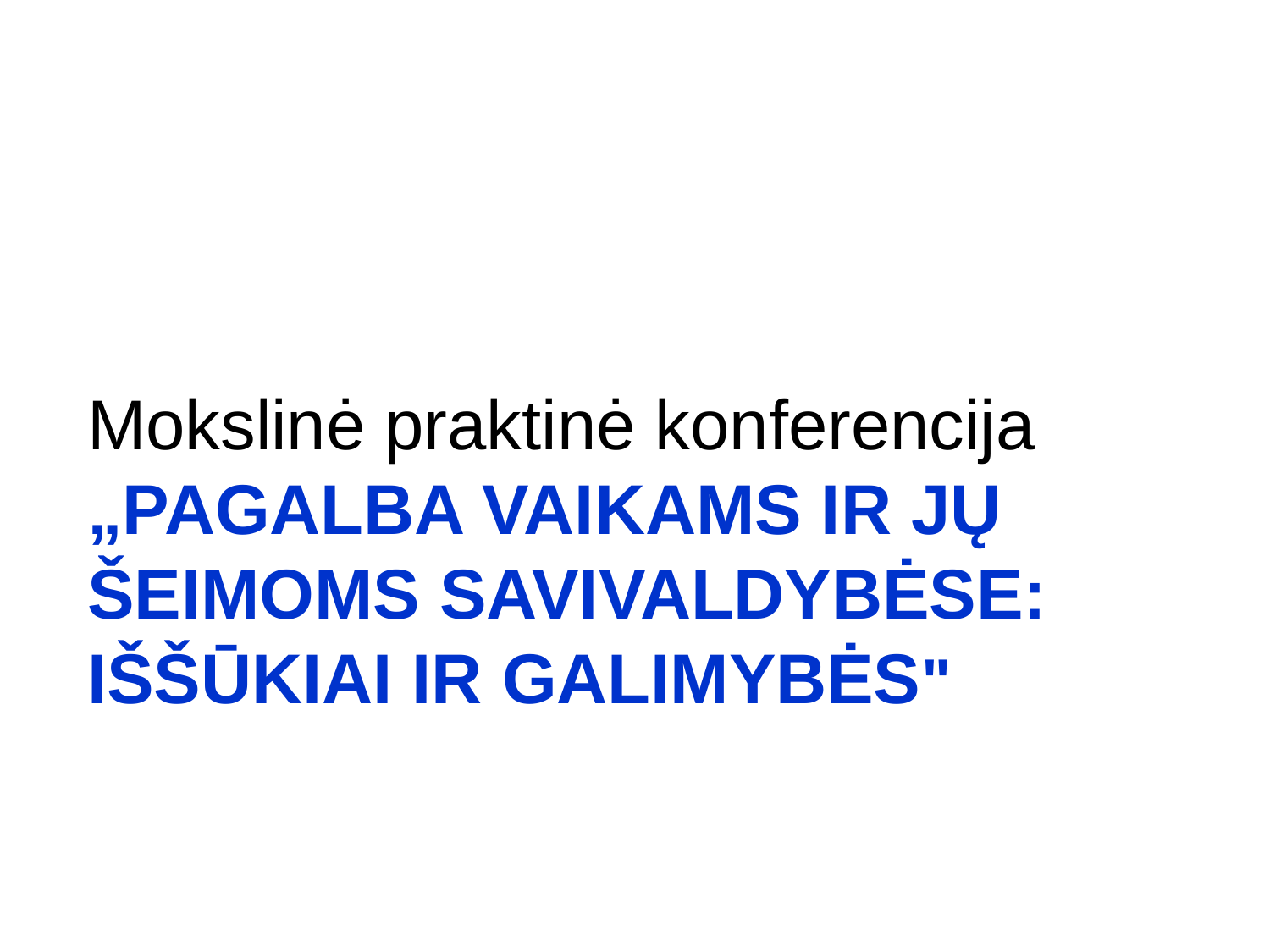

Mokslinė praktinė konferencija „PAGALBA VAIKAMS IR JŲ ŠEIMOMS SAVIVALDYBĖSE: IŠŠŪKIAI IR GALIMYBĖS"